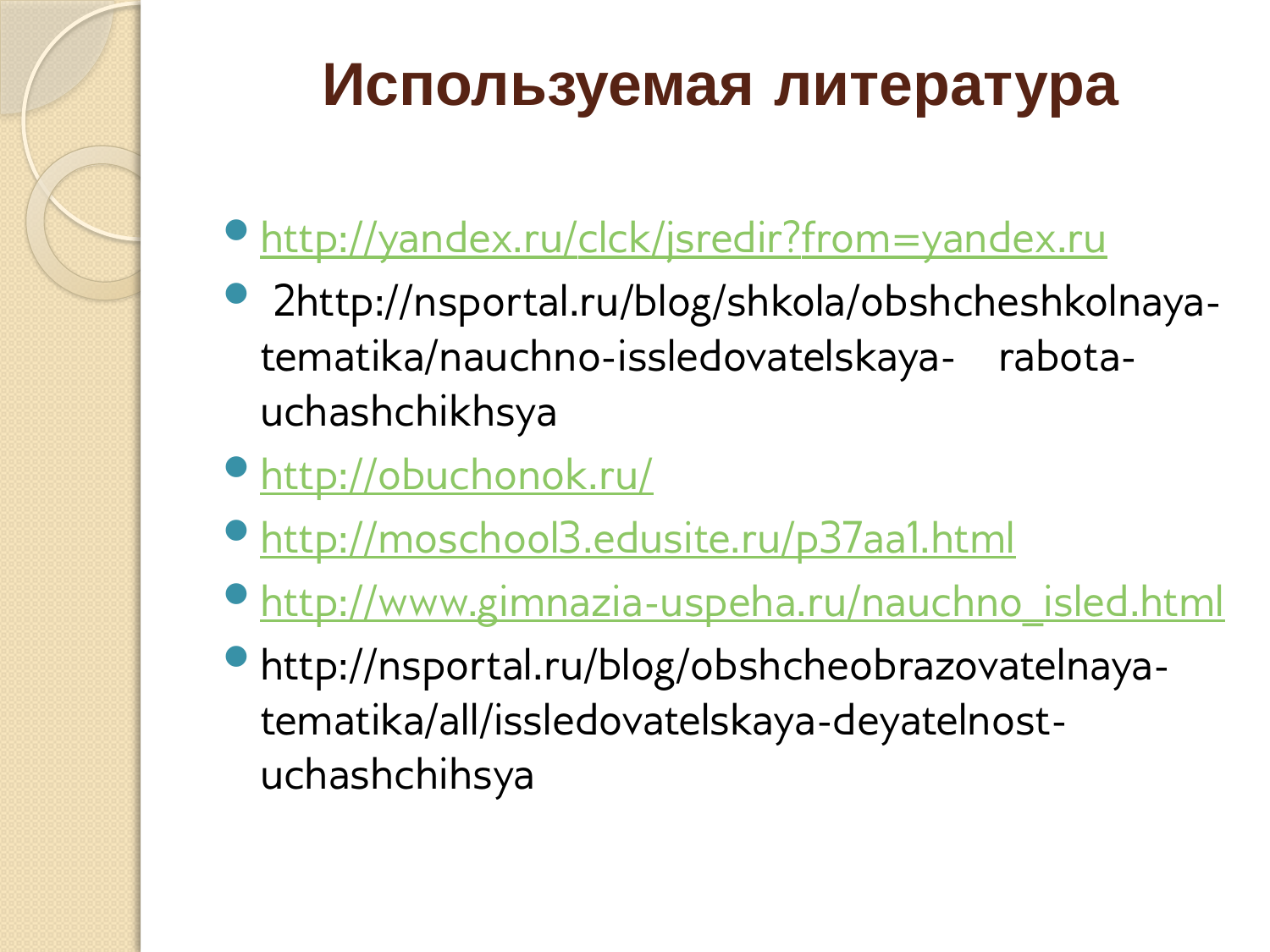

# Используемая литература
http://yandex.ru/clck/jsredir?from=yandex.ru
 2http://nsportal.ru/blog/shkola/obshcheshkolnaya-tematika/nauchno-issledovatelskaya-   rabota-uchashchikhsya
http://obuchonok.ru/
http://moschool3.edusite.ru/p37aa1.html
http://www.gimnazia-uspeha.ru/nauchno_isled.html
http://nsportal.ru/blog/obshcheobrazovatelnaya-tematika/all/issledovatelskaya-deyatelnost-uchashchihsya